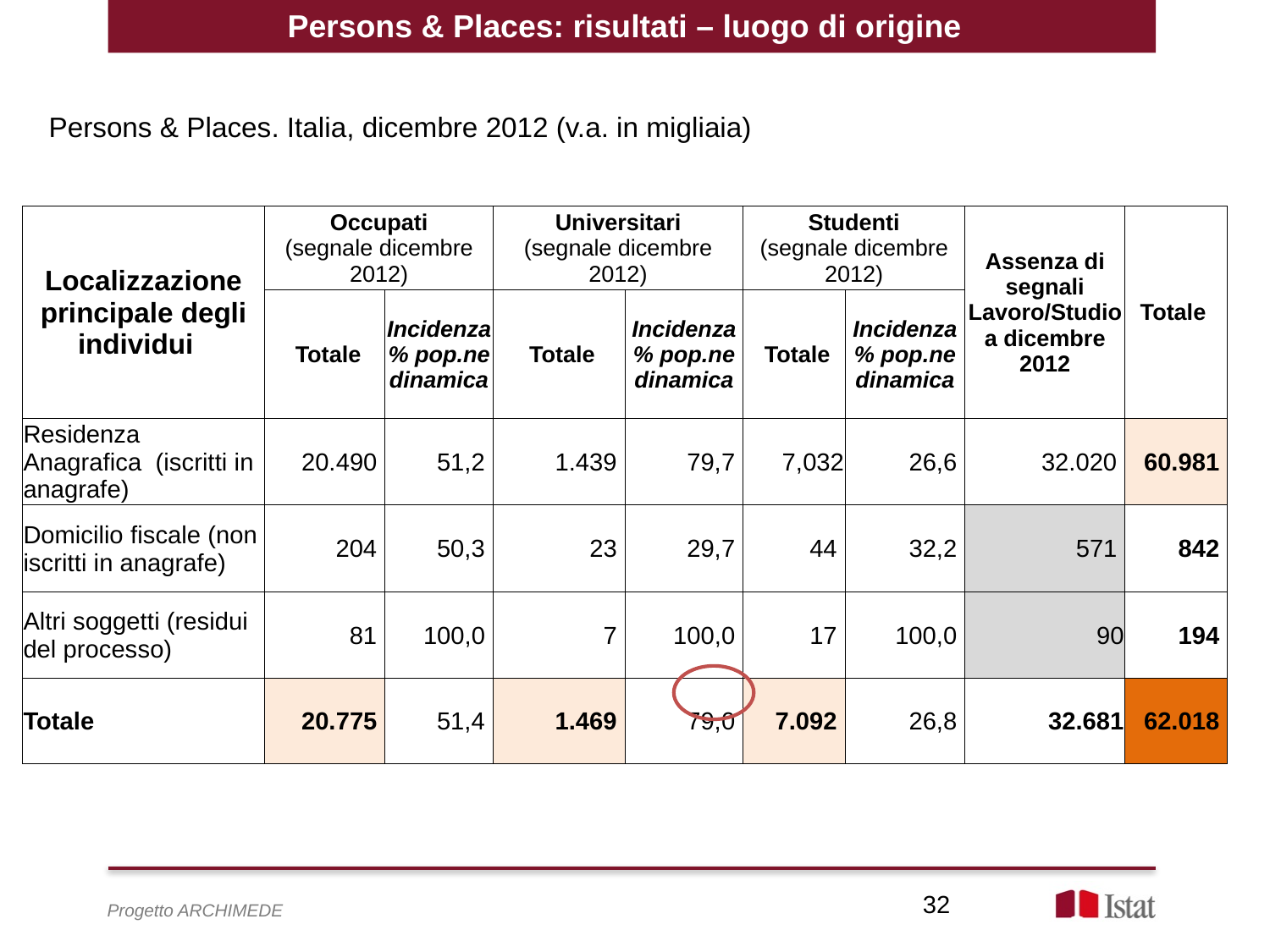

Persons & Places: risultati – luogo di origine
Persons & Places. Italia, dicembre 2012 (v.a. in migliaia)
| Localizzazione principale degli individui | Occupati (segnale dicembre 2012) |  | Universitari (segnale dicembre 2012) |  | Studenti (segnale dicembre 2012) |  | Assenza di segnali Lavoro/Studio a dicembre 2012 | Totale |
| --- | --- | --- | --- | --- | --- | --- | --- | --- |
|  | Totale | Incidenza % pop.ne dinamica | Totale | Incidenza % pop.ne dinamica | Totale | Incidenza % pop.ne dinamica |  |  |
| Residenza Anagrafica (iscritti in anagrafe) | 20.490 | 51,2 | 1.439 | 79,7 | 7,032 | 26,6 | 32.020 | 60.981 |
| Domicilio fiscale (non iscritti in anagrafe) | 204 | 50,3 | 23 | 29,7 | 44 | 32,2 | 571 | 842 |
| Altri soggetti (residui del processo) | 81 | 100,0 | 7 | 100,0 | 17 | 100,0 | 90 | 194 |
| Totale | 20.775 | 51,4 | 1.469 | 79,0 | 7.092 | 26,8 | 32.681 | 62.018 |

32
Progetto ARCHIMEDE